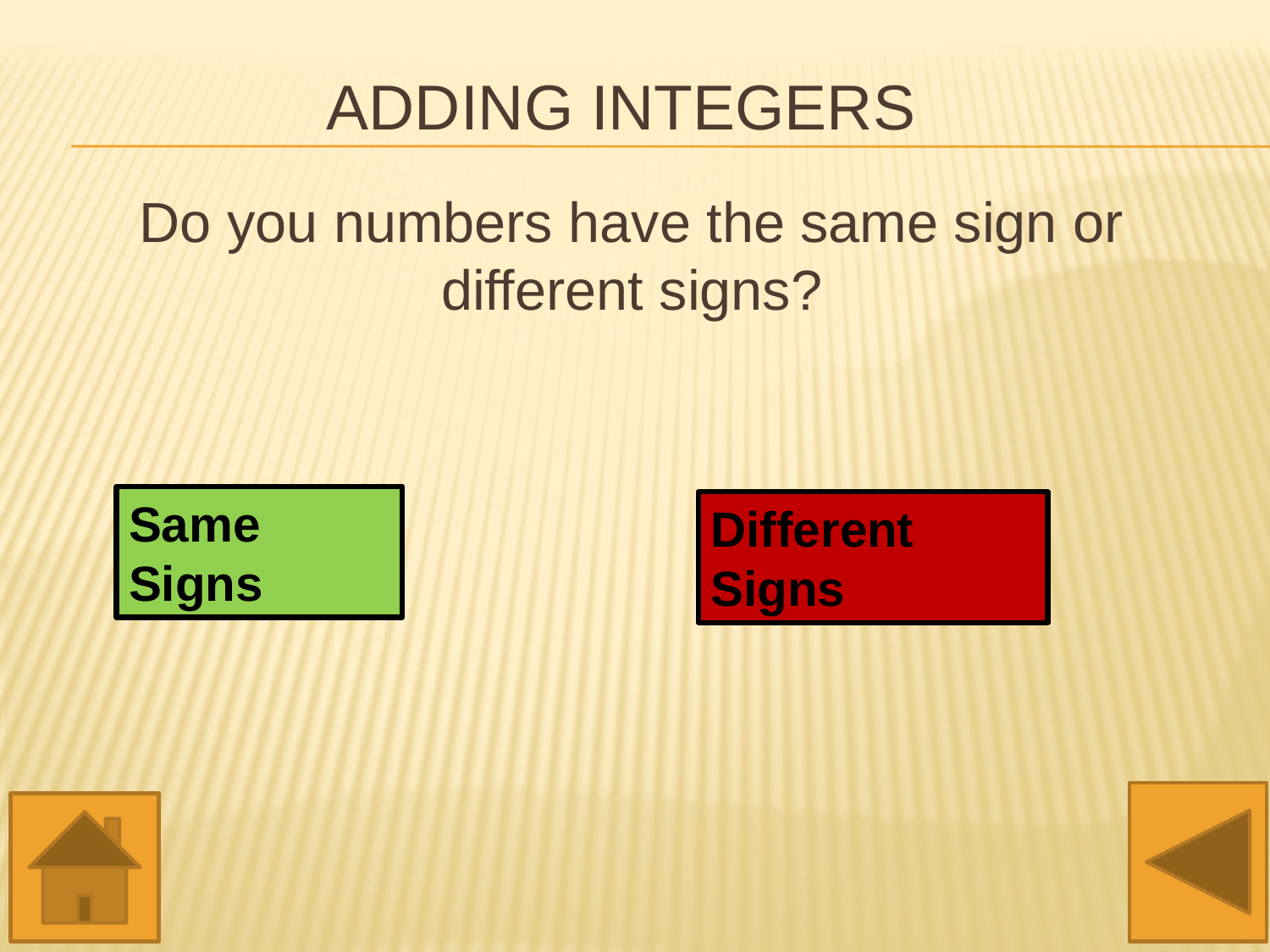

# Adding Integers
Do you numbers have the same sign or different signs?
Same Signs

Different Signs